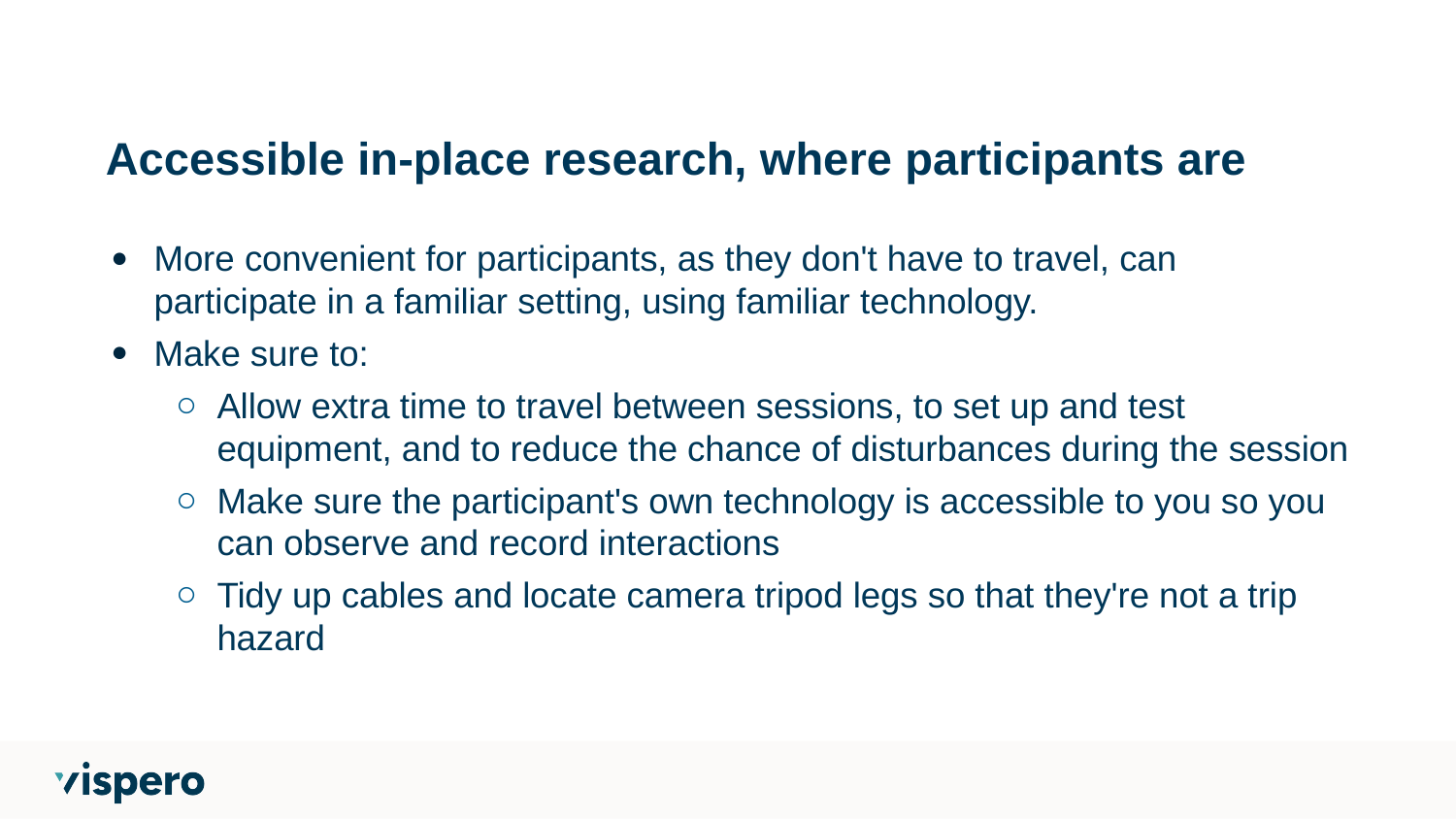

# Accessible in-place research, where participants are
More convenient for participants, as they don't have to travel, can participate in a familiar setting, using familiar technology.
Make sure to:
Allow extra time to travel between sessions, to set up and test equipment, and to reduce the chance of disturbances during the session
Make sure the participant's own technology is accessible to you so you can observe and record interactions
Tidy up cables and locate camera tripod legs so that they're not a trip hazard